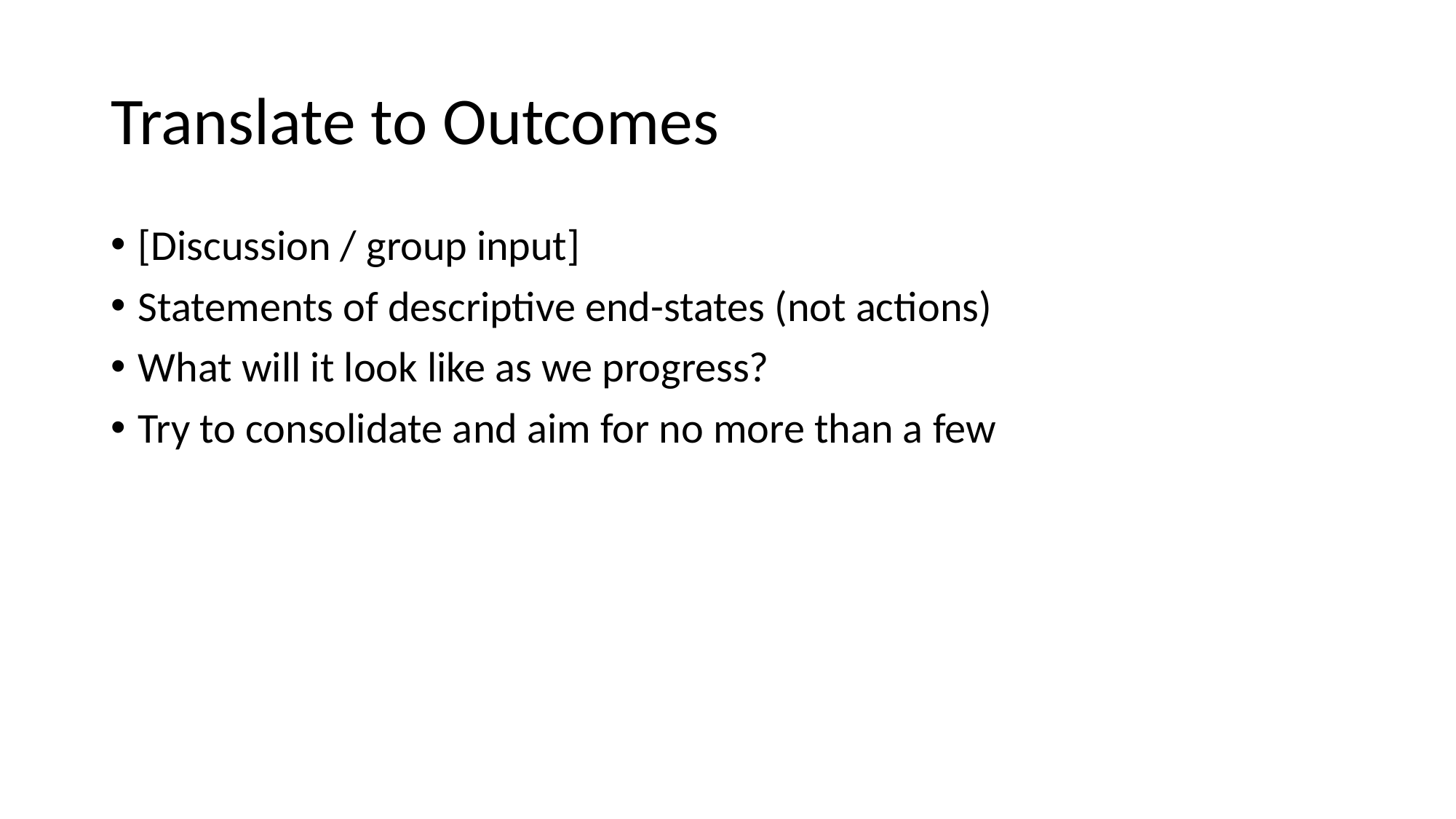

# Translate to Outcomes
[Discussion / group input]
Statements of descriptive end-states (not actions)
What will it look like as we progress?
Try to consolidate and aim for no more than a few